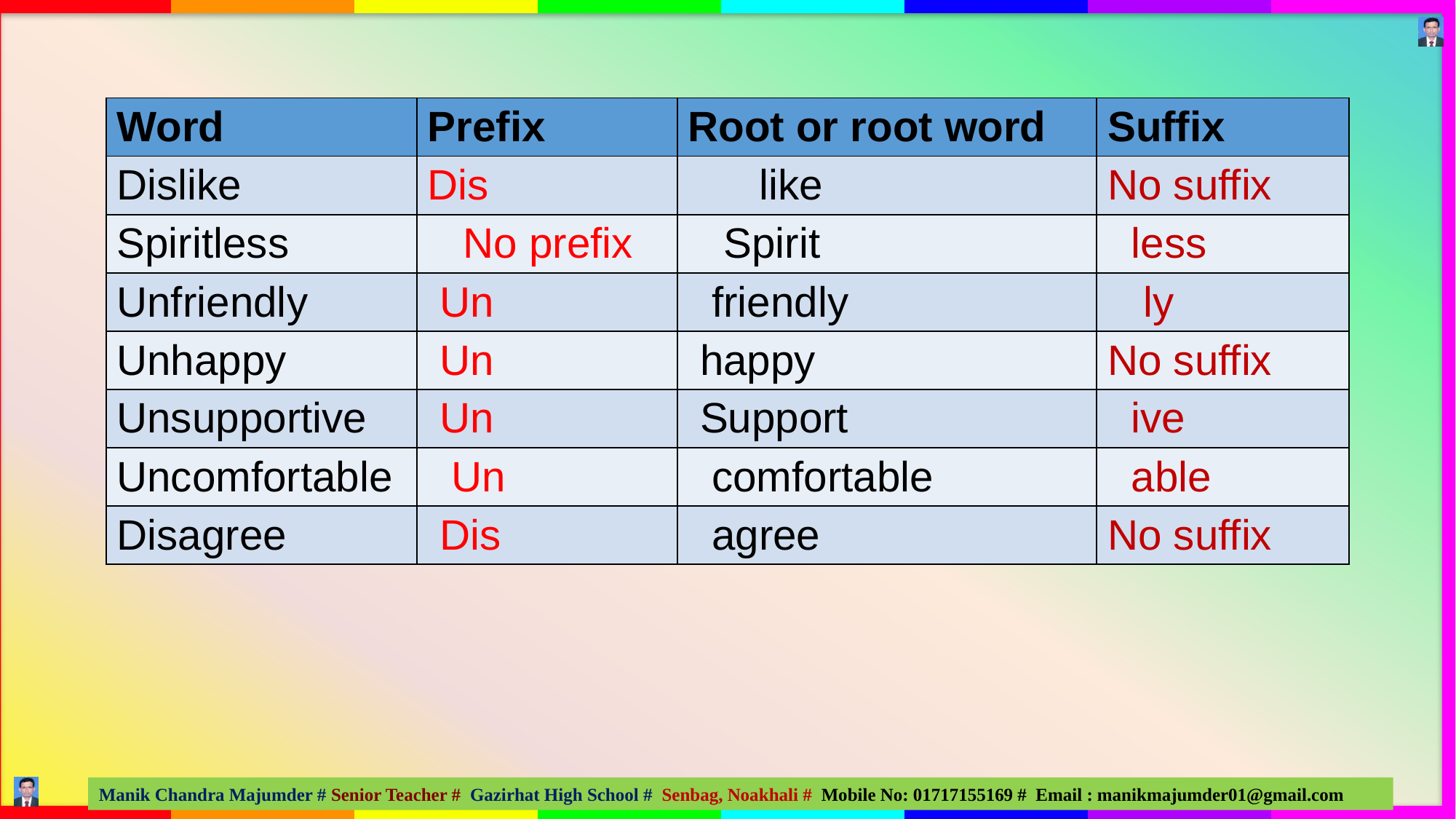

| Word | Prefix | Root or root word | Suffix |
| --- | --- | --- | --- |
| Dislike | Dis | like | No suffix |
| Spiritless | No prefix | Spirit | less |
| Unfriendly | Un | friendly | ly |
| Unhappy | Un | happy | No suffix |
| Unsupportive | Un | Support | ive |
| Uncomfortable | Un | comfortable | able |
| Disagree | Dis | agree | No suffix |